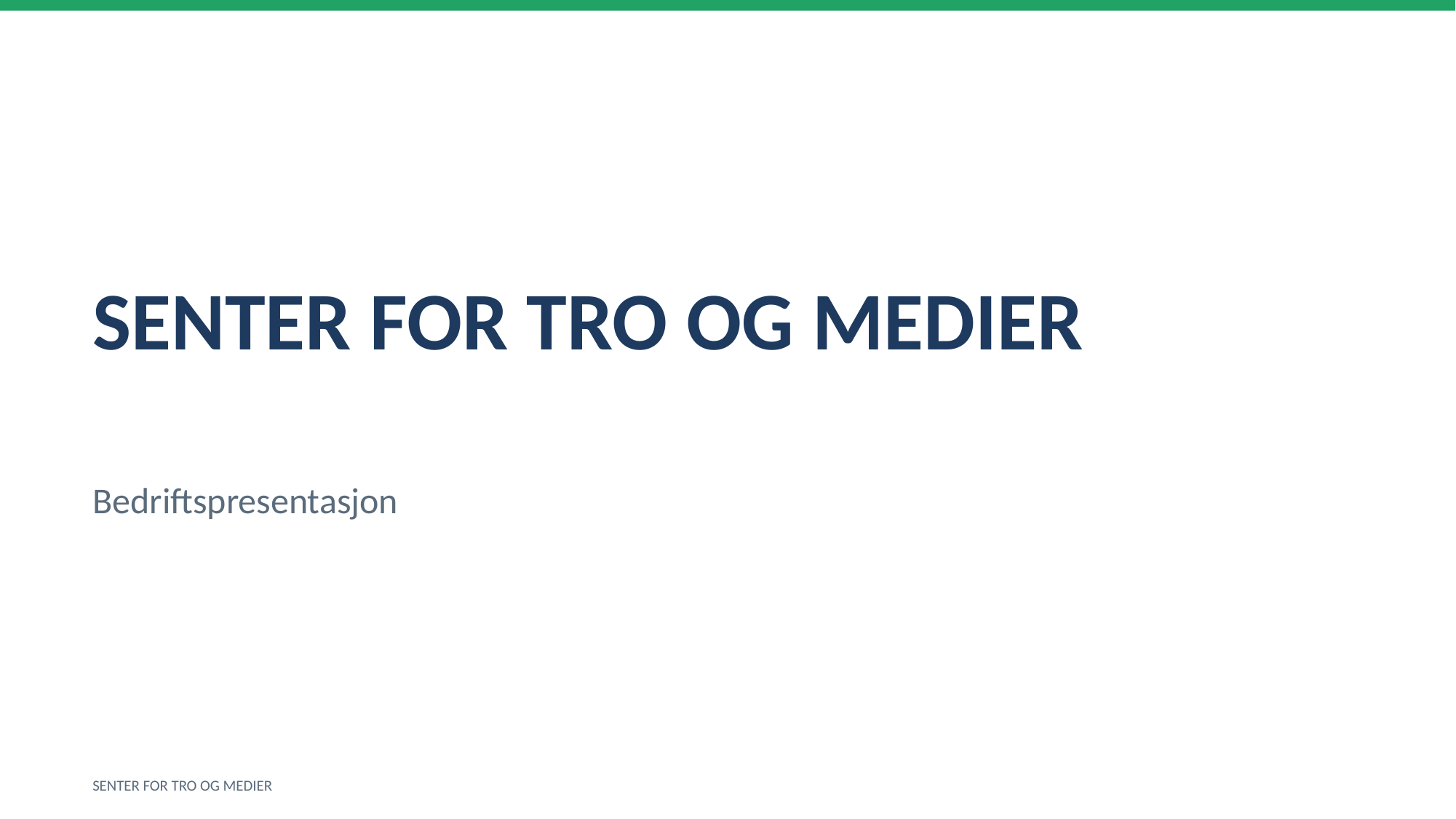

SENTER FOR TRO OG MEDIER
Bedriftspresentasjon
SENTER FOR TRO OG MEDIER